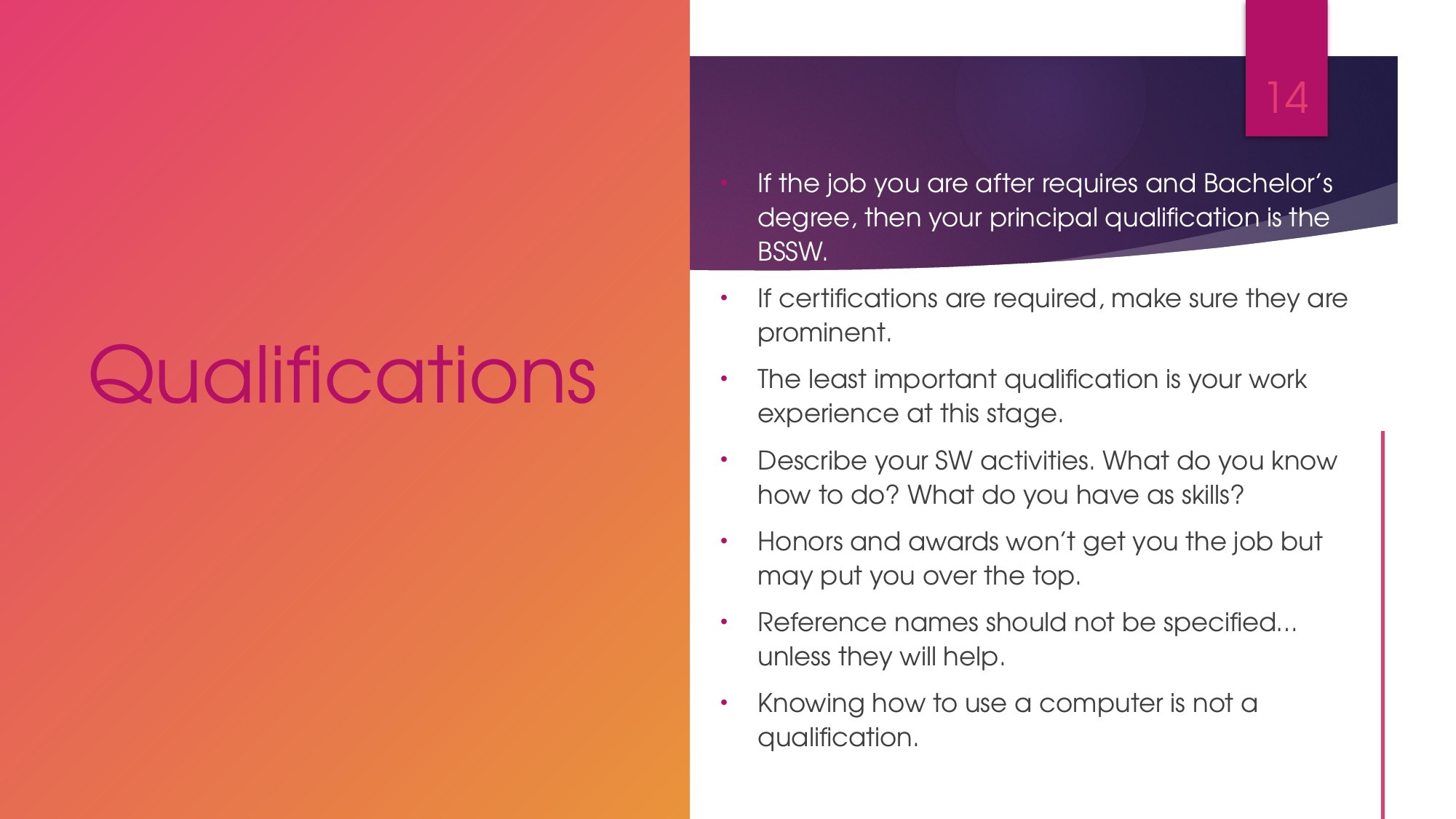

14
If the job you are after requires and Bachelor’s degree, then your principal qualification is the BSSW.
If certifications are required, make sure they are prominent.
The least important qualification is your work experience at this stage.
Describe your SW activities. What do you know how to do? What do you have as skills?
Honors and awards won’t get you the job but may put you over the top.
Reference names should not be specified…unless they will help.
Knowing how to use a computer is not a qualification.

# Qualifications